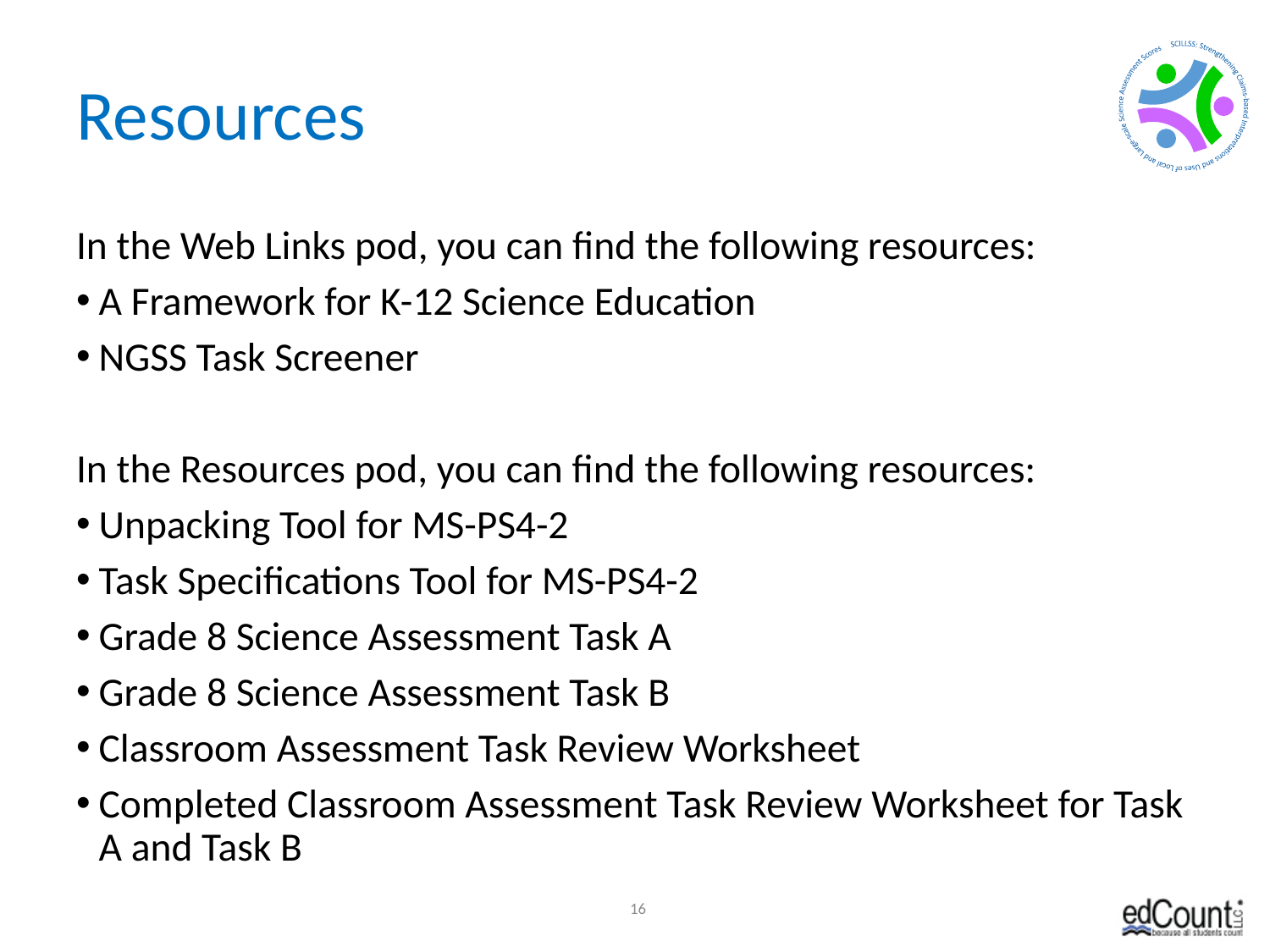

# Resources
In the Web Links pod, you can find the following resources:
A Framework for K-12 Science Education
NGSS Task Screener

In the Resources pod, you can find the following resources:
Unpacking Tool for MS-PS4-2
Task Specifications Tool for MS-PS4-2
Grade 8 Science Assessment Task A
Grade 8 Science Assessment Task B
Classroom Assessment Task Review Worksheet
Completed Classroom Assessment Task Review Worksheet for Task A and Task B